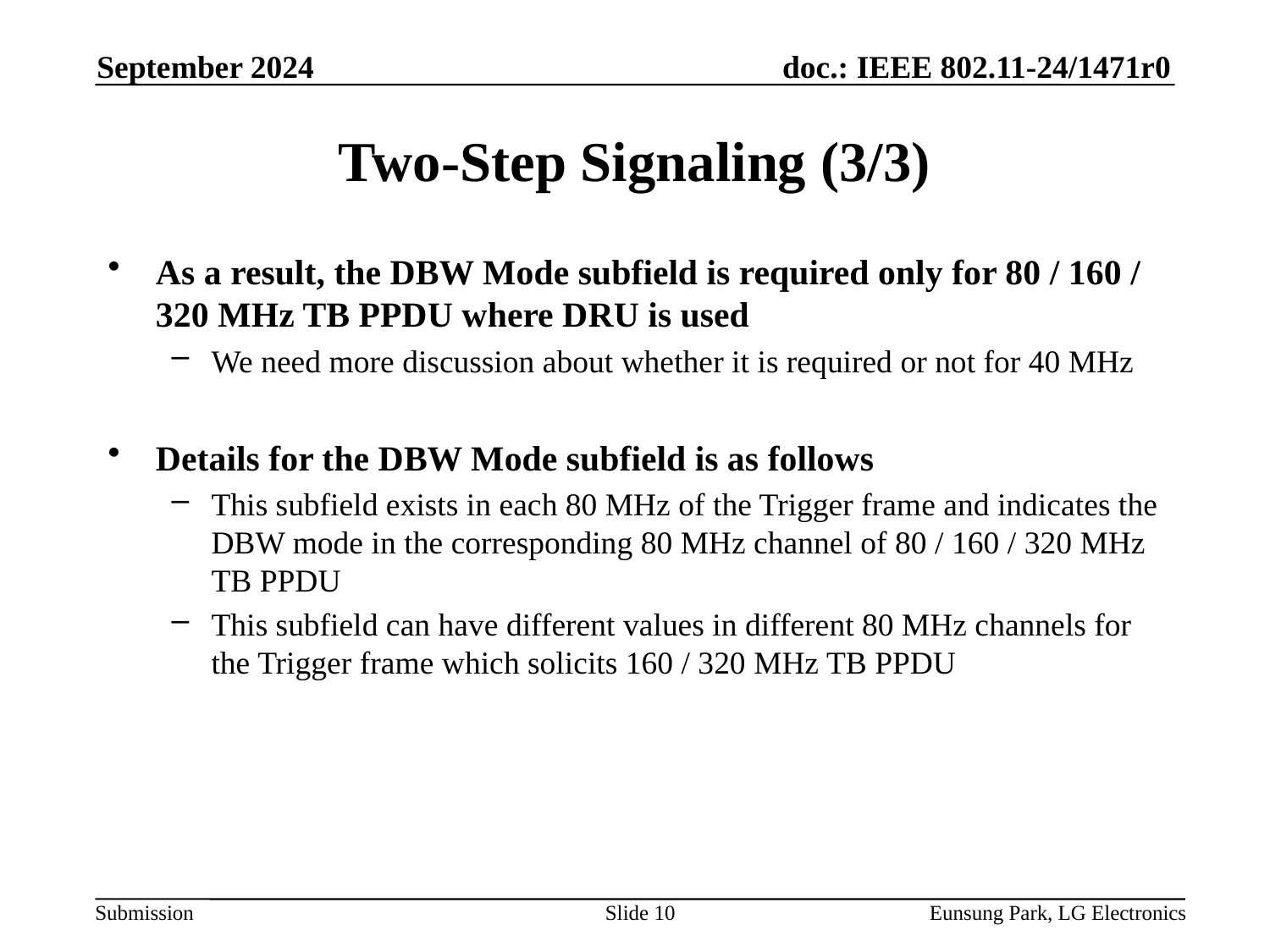

September 2024
# Two-Step Signaling (3/3)
As a result, the DBW Mode subfield is required only for 80 / 160 / 320 MHz TB PPDU where DRU is used
We need more discussion about whether it is required or not for 40 MHz

Details for the DBW Mode subfield is as follows
This subfield exists in each 80 MHz of the Trigger frame and indicates the DBW mode in the corresponding 80 MHz channel of 80 / 160 / 320 MHz TB PPDU
This subfield can have different values in different 80 MHz channels for the Trigger frame which solicits 160 / 320 MHz TB PPDU
Slide 10
Eunsung Park, LG Electronics